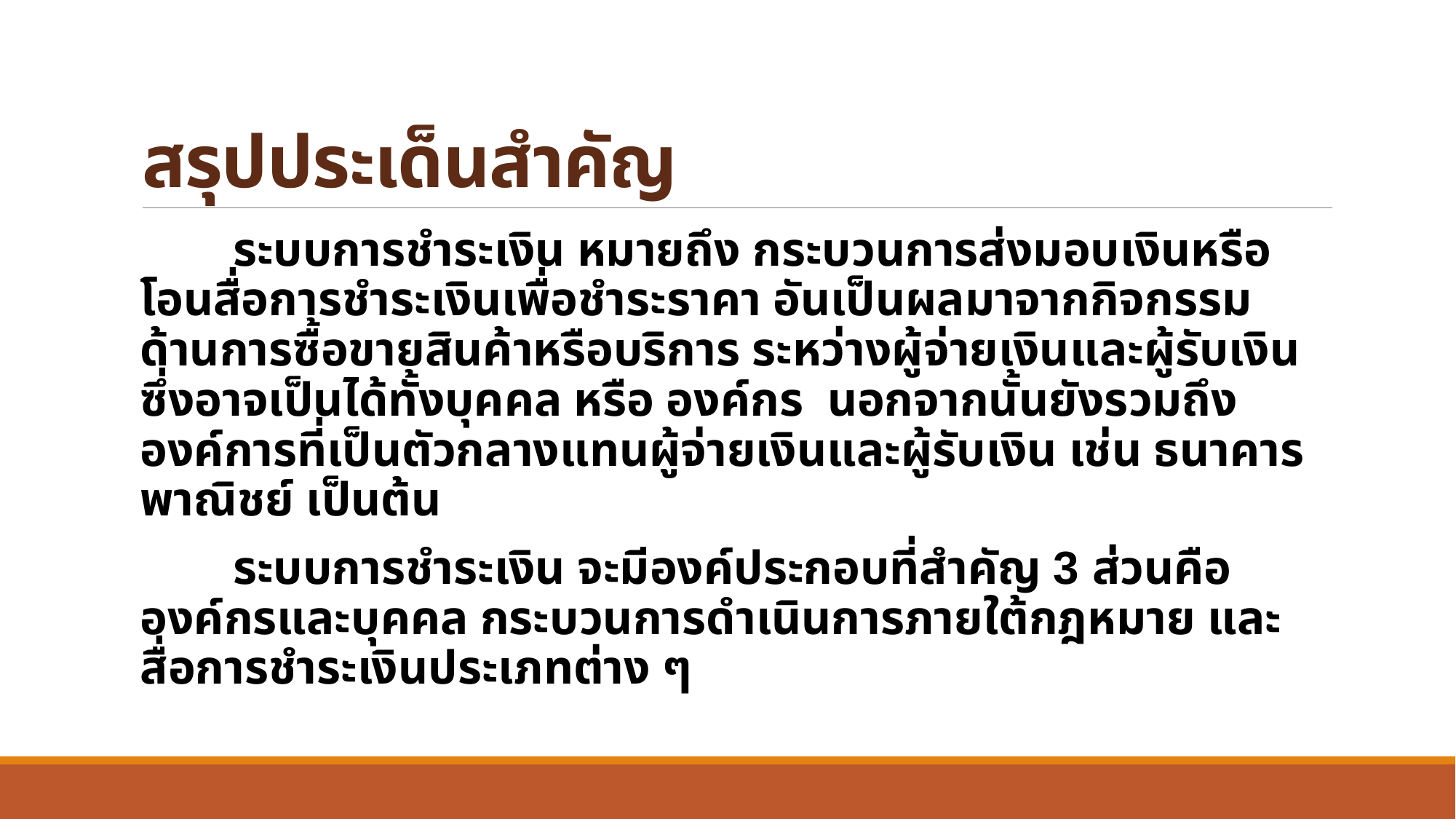

# สรุปประเด็นสำคัญ
 	ระบบการชำระเงิน หมายถึง กระบวนการส่งมอบเงินหรือโอนสื่อการชำระเงินเพื่อชำระราคา อันเป็นผลมาจากกิจกรรมด้านการซื้อขายสินค้าหรือบริการ ระหว่างผู้จ่ายเงินและผู้รับเงิน ซึ่งอาจเป็นได้ทั้งบุคคล หรือ องค์กร  นอกจากนั้นยังรวมถึงองค์การที่เป็นตัวกลางแทนผู้จ่ายเงินและผู้รับเงิน เช่น ธนาคารพาณิชย์ เป็นต้น
	ระบบการชำระเงิน จะมีองค์ประกอบที่สำคัญ 3 ส่วนคือ องค์กรและบุคคล กระบวนการดำเนินการภายใต้กฎหมาย และสื่อการชำระเงินประเภทต่าง ๆ